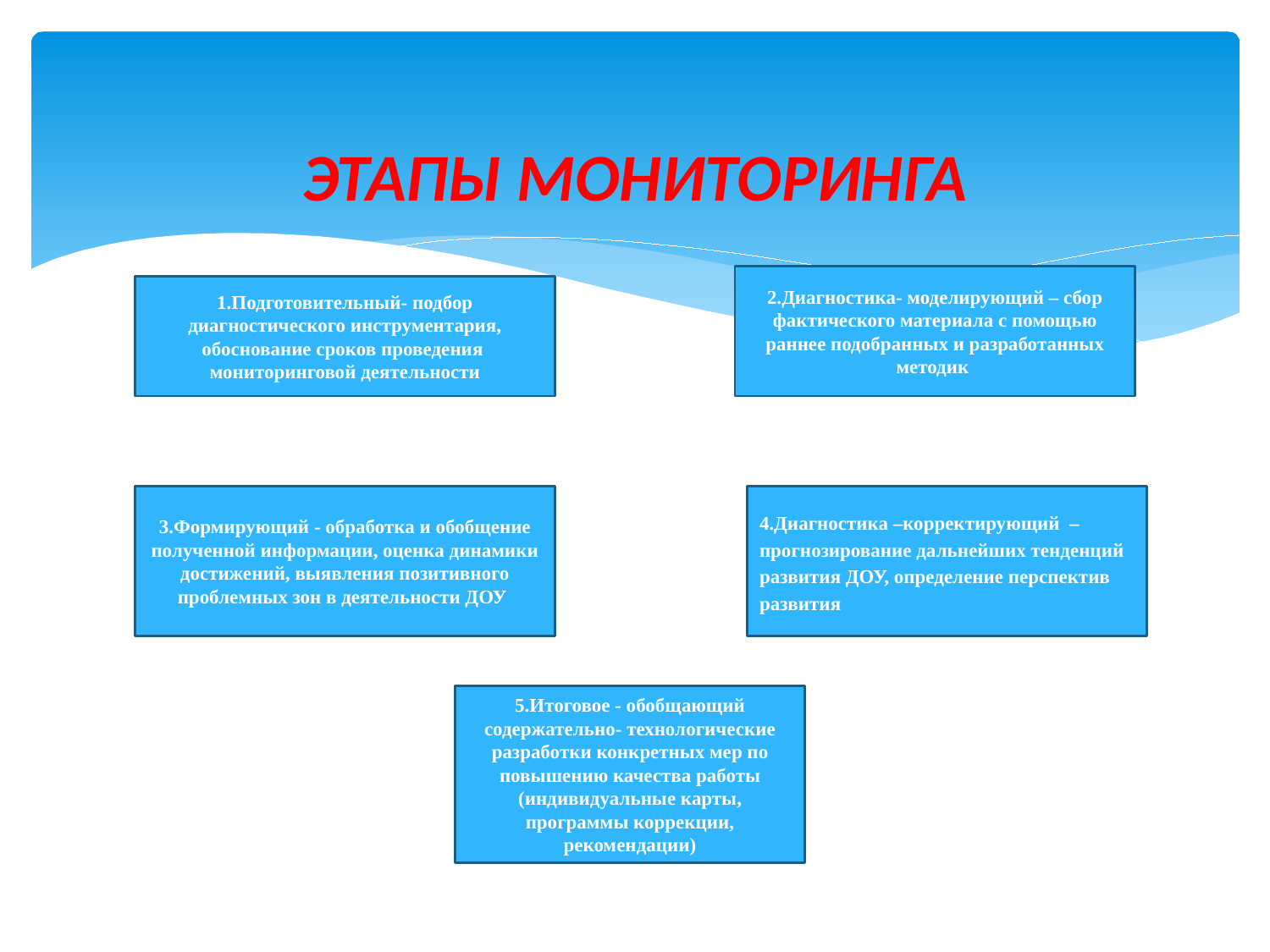

# ЭТАПЫ МОНИТОРИНГА
2.Диагностика- моделирующий – сбор фактического материала с помощью раннее подобранных и разработанных методик
1.Подготовительный- подбор диагностического инструментария, обоснование сроков проведения  мониторинговой деятельности
3.Формирующий - обработка и обобщение полученной информации, оценка динамики достижений, выявления позитивного проблемных зон в деятельности ДОУ
4.Диагностика –корректирующий  –прогнозирование дальнейших тенденций развития ДОУ, определение перспектив развития
5.Итоговое - обобщающий содержательно- технологические разработки конкретных мер по повышению качества работы (индивидуальные карты, программы коррекции, рекомендации)